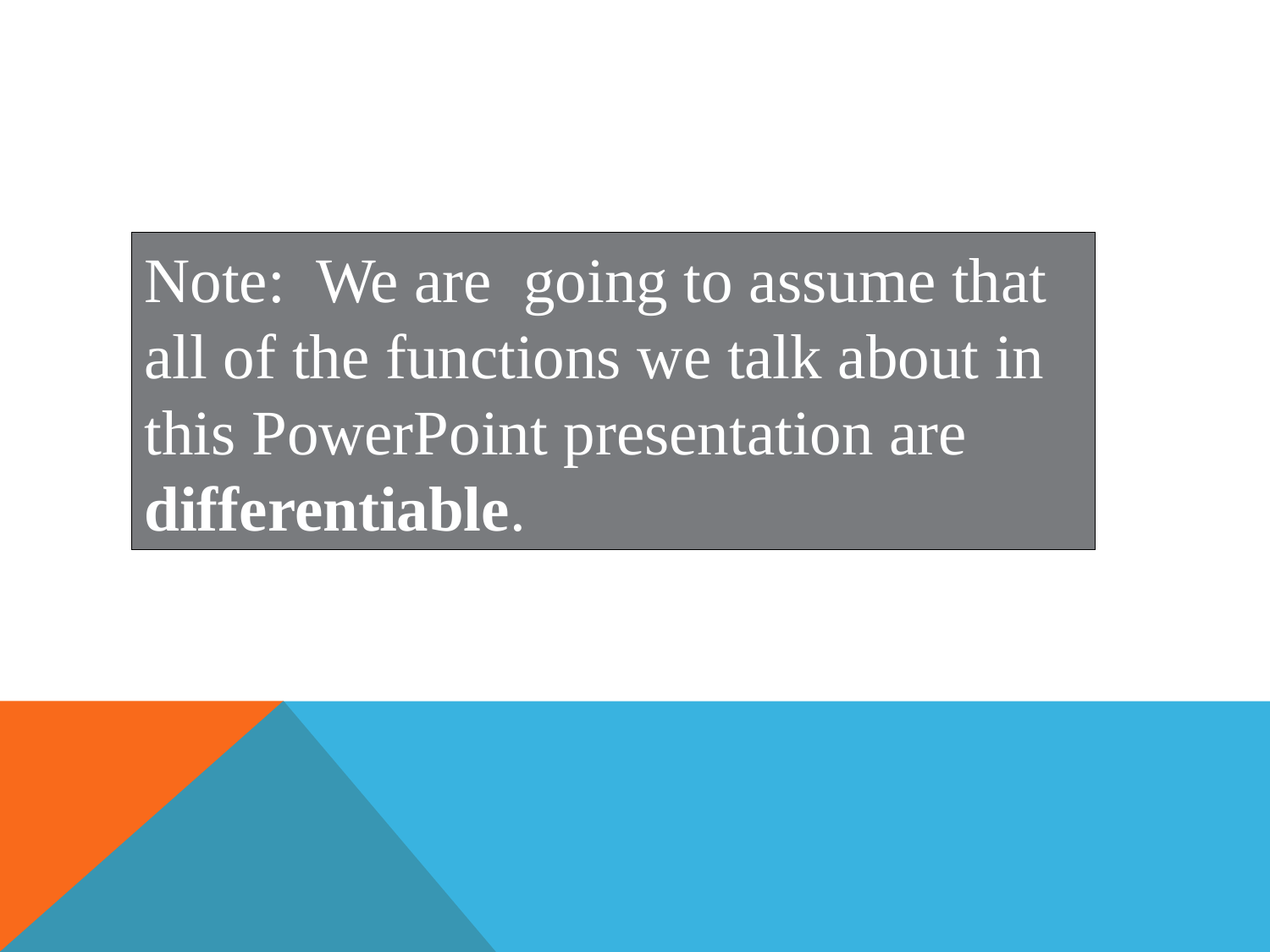

Note:  We are  going to assume that all of the functions we talk about in this PowerPoint presentation are differentiable.